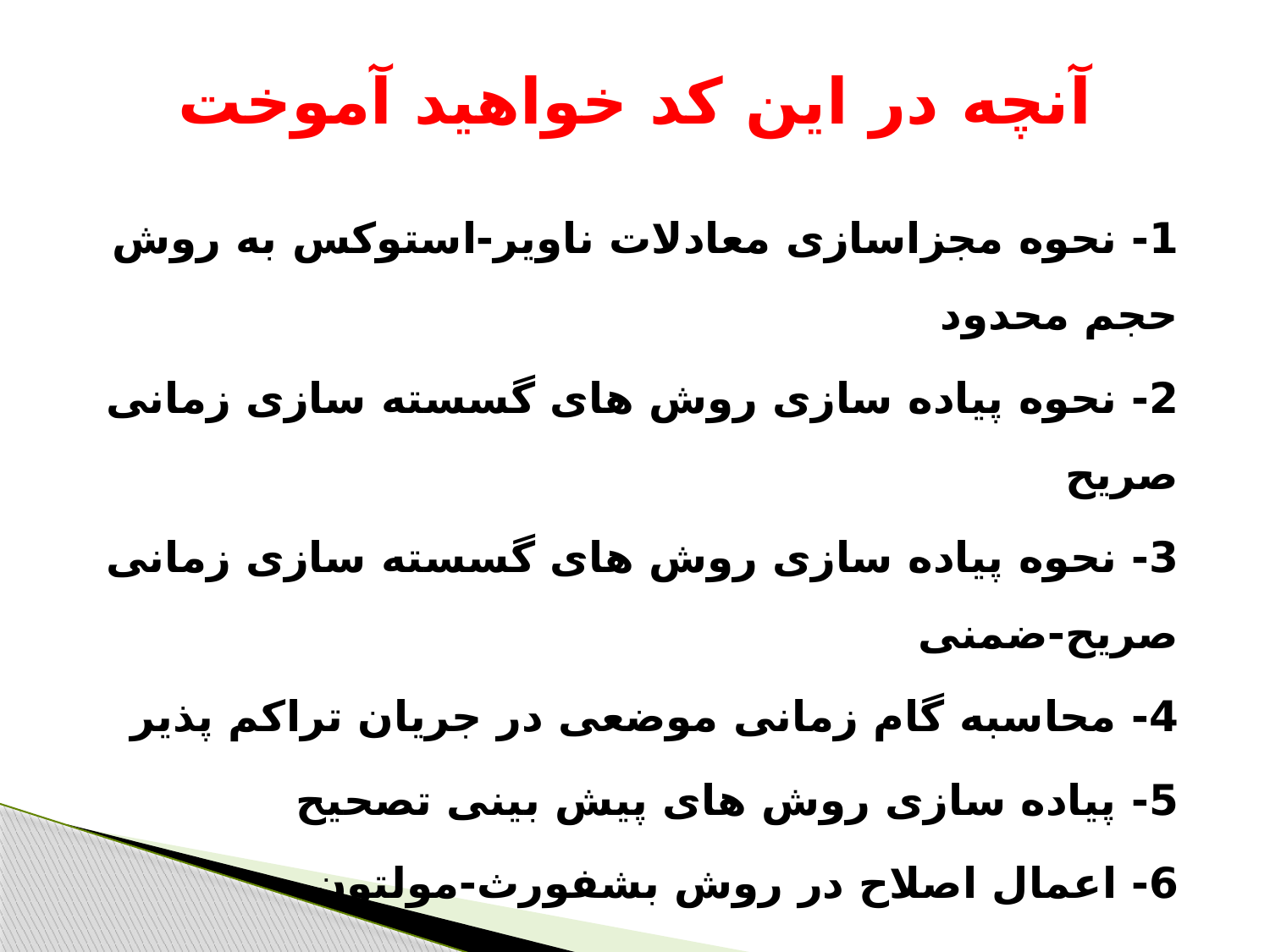

# آنچه در این کد خواهید آموخت
1- نحوه مجزاسازی معادلات ناویر-استوکس به روش حجم محدود
2- نحوه پیاده سازی روش های گسسته سازی زمانی صریح
3- نحوه پیاده سازی روش های گسسته سازی زمانی صریح-ضمنی
4- محاسبه گام زمانی موضعی در جریان تراکم پذیر
5- پیاده سازی روش های پیش بینی تصحیح
6- اعمال اصلاح در روش بشفورث-مولتون